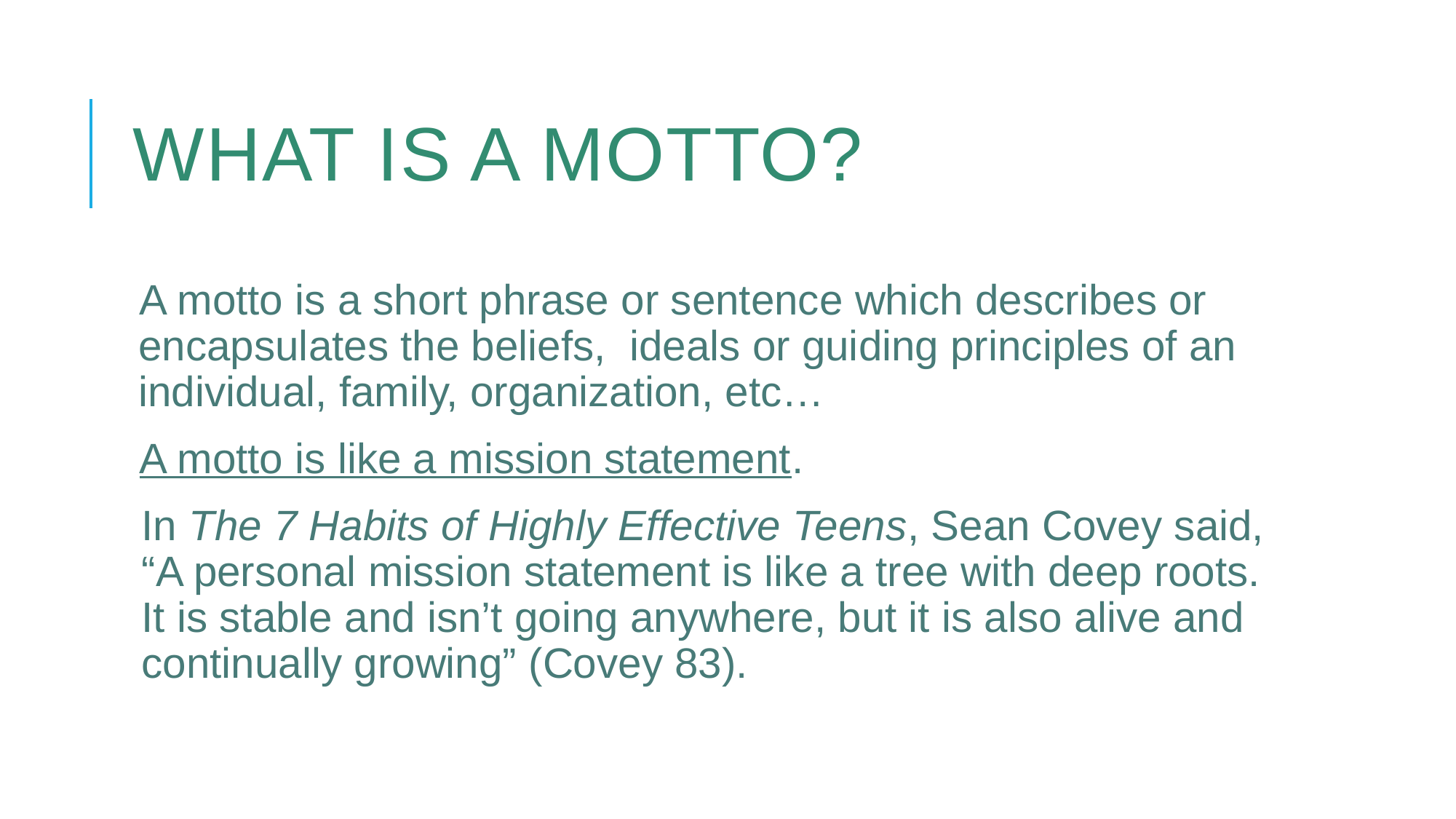

# What is a motto?
A motto is a short phrase or sentence which describes or encapsulates the beliefs,  ideals or guiding principles of an individual, family, organization, etc…
 A motto is like a mission statement.
In The 7 Habits of Highly Effective Teens, Sean Covey said,
“A personal mission statement is like a tree with deep roots.  It is stable and isn’t going anywhere, but it is also alive and continually growing” (Covey 83).